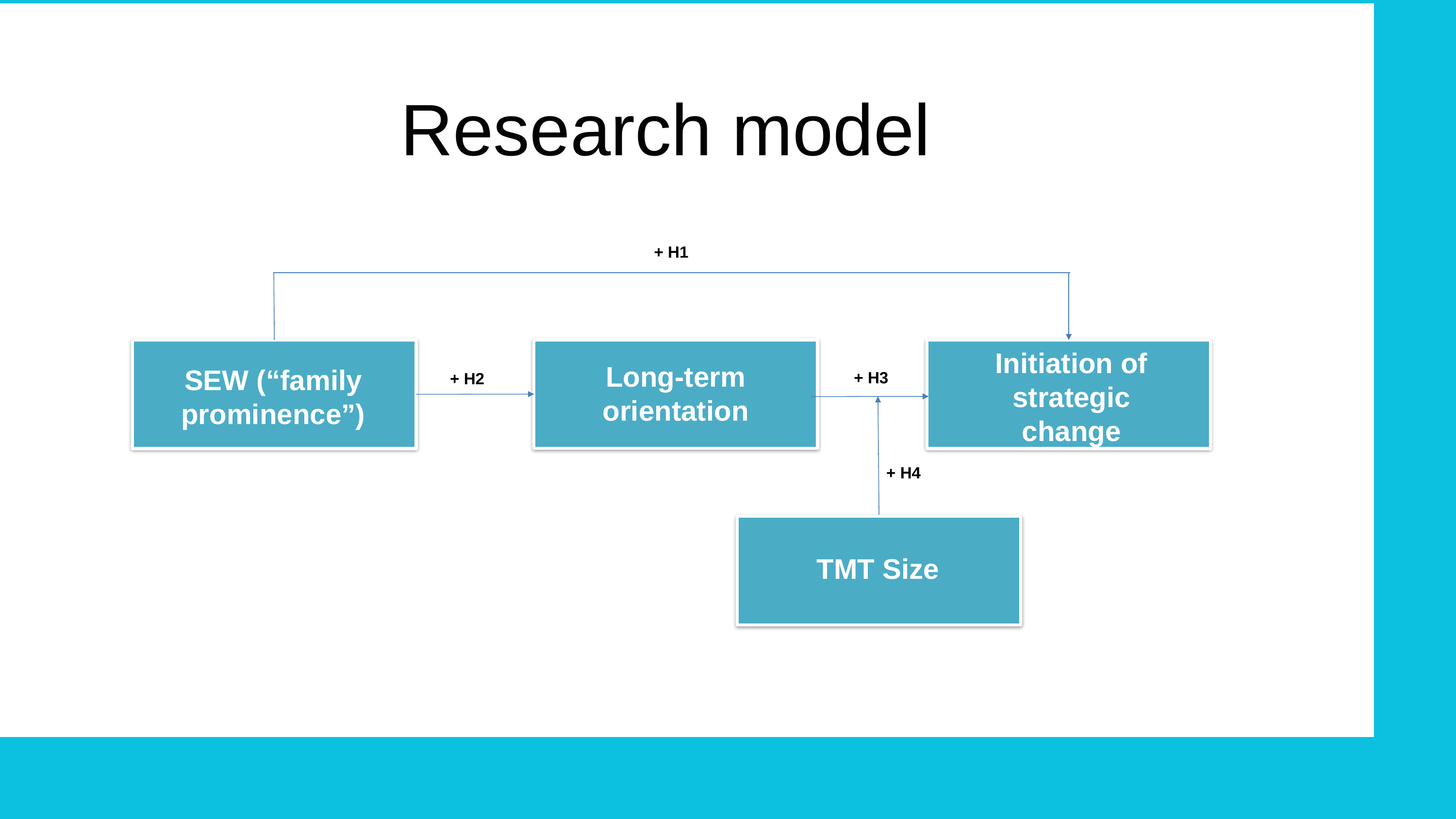

Research model
+ H1

Initiation of strategic change
Long-term orientation
SEW (“family prominence”)
+ H3
+ H2
+ H4

TMT Size